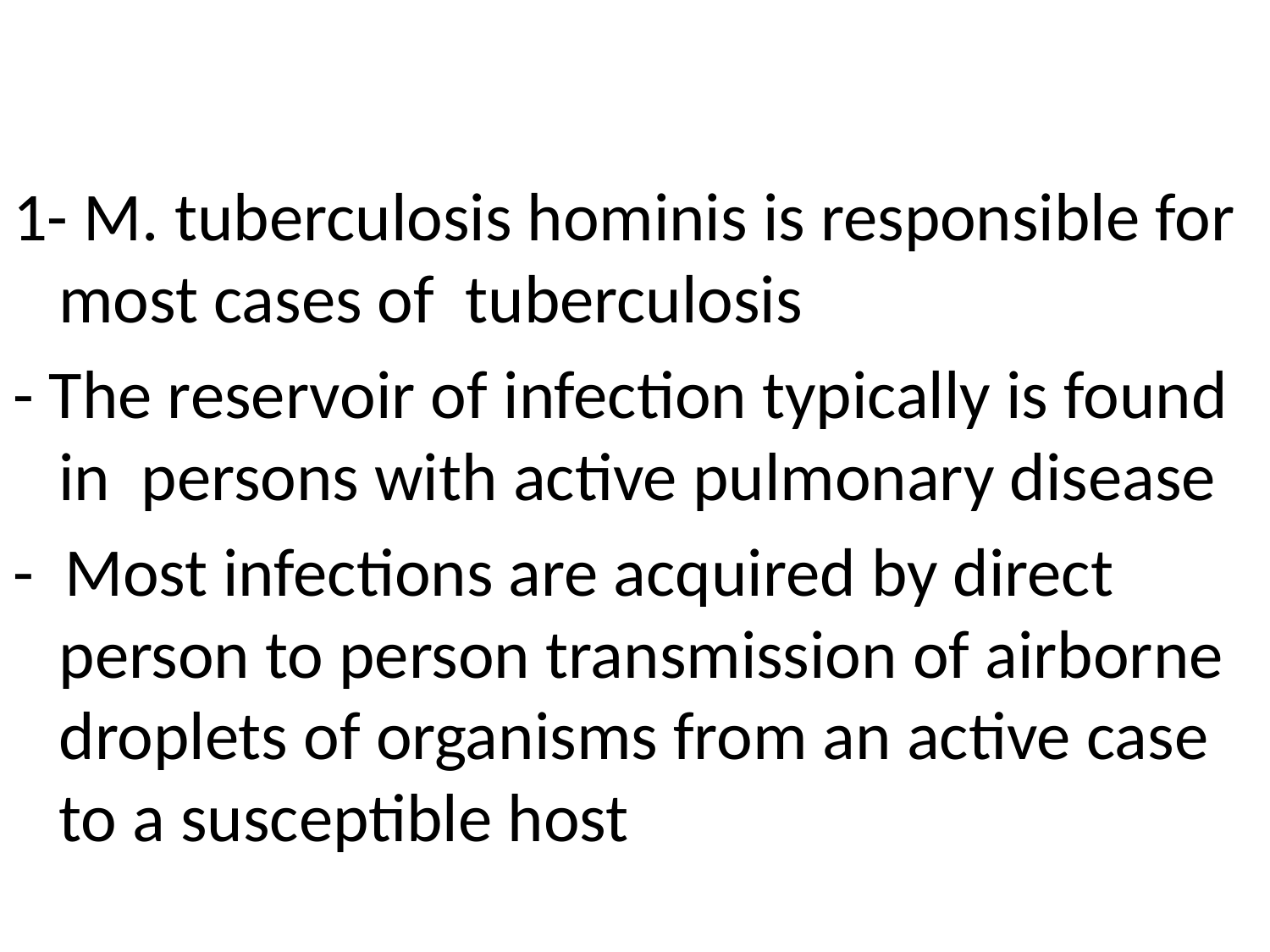

# Etiology
1- M. tuberculosis hominis is responsible for most cases of  tuberculosis
- The reservoir of infection typically is found in  persons with active pulmonary disease
-  Most infections are acquired by direct person to person transmission of airborne droplets of organisms from an active case to a susceptible host